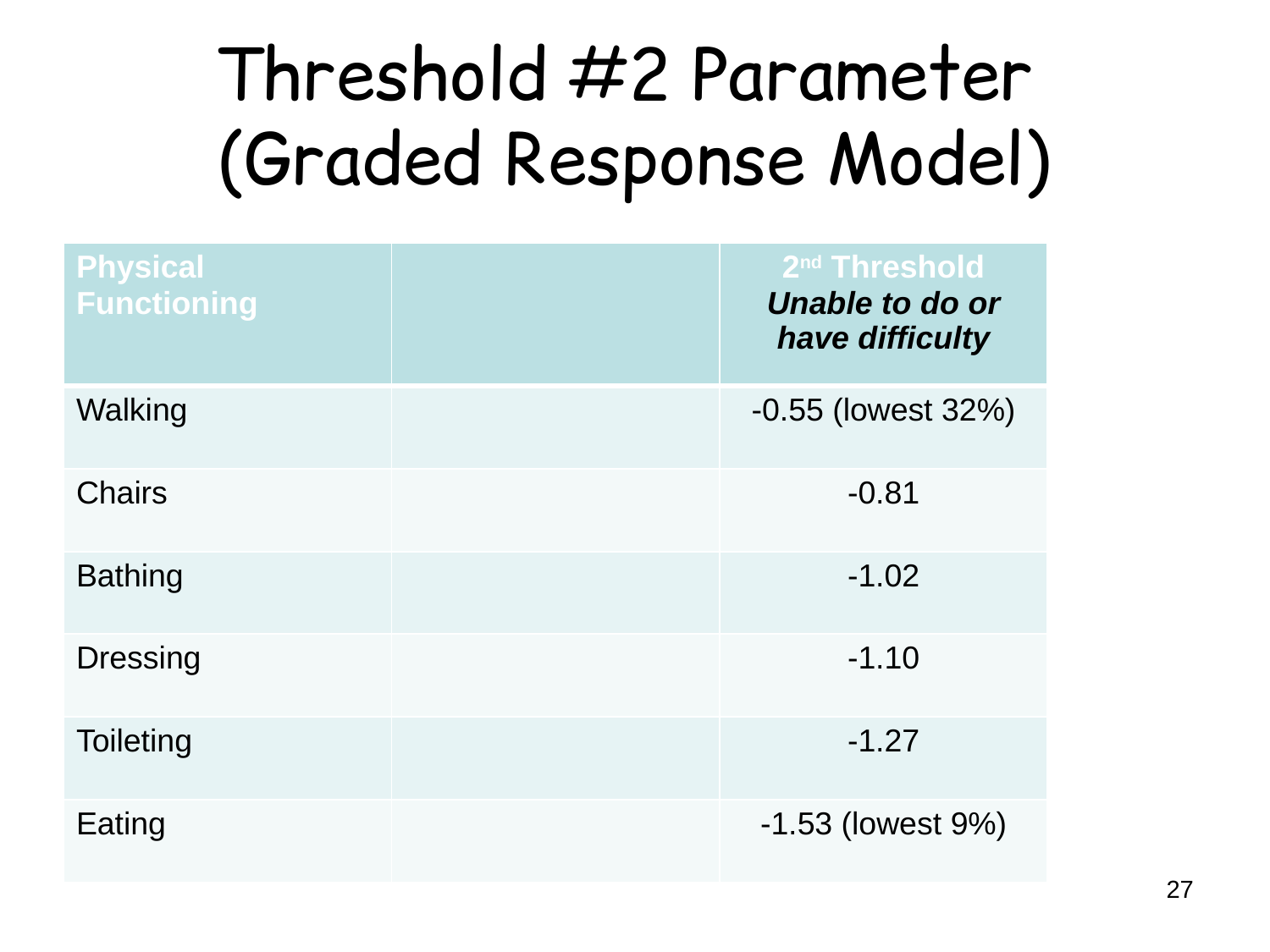

# Threshold #2 Parameter (Graded Response Model)
| Physical Functioning |  | 2nd Threshold Unable to do or have difficulty |
| --- | --- | --- |
| Walking |  | -0.55 (lowest 32%) |
| Chairs |  | -0.81 |
| Bathing |  | -1.02 |
| Dressing |  | -1.10 |
| Toileting |  | -1.27 |
| Eating |  | -1.53 (lowest 9%) |
27